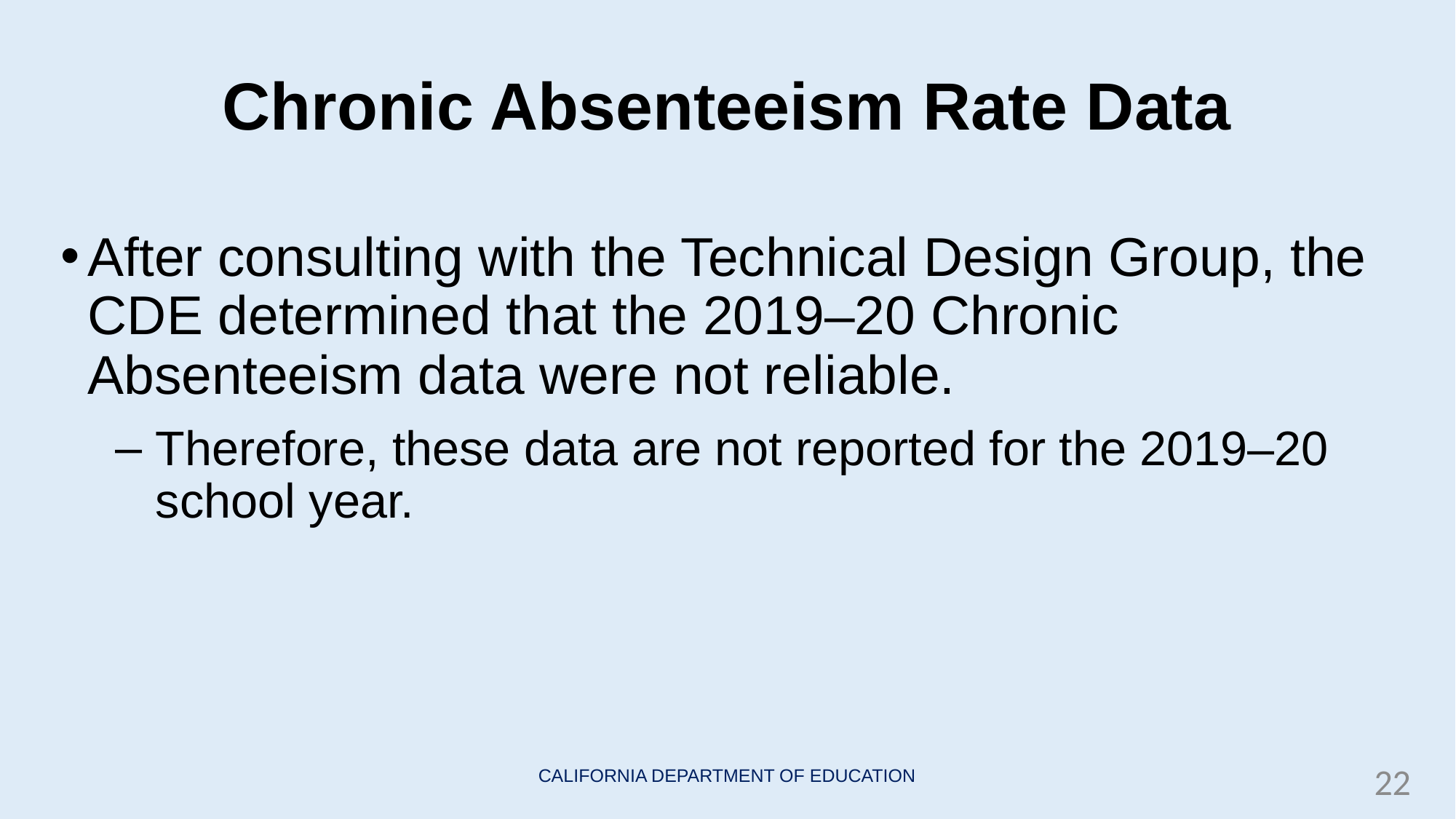

# Chronic Absenteeism Rate Data
After consulting with the Technical Design Group, the CDE determined that the 2019–20 Chronic Absenteeism data were not reliable.
Therefore, these data are not reported for the 2019–20 school year.​

22